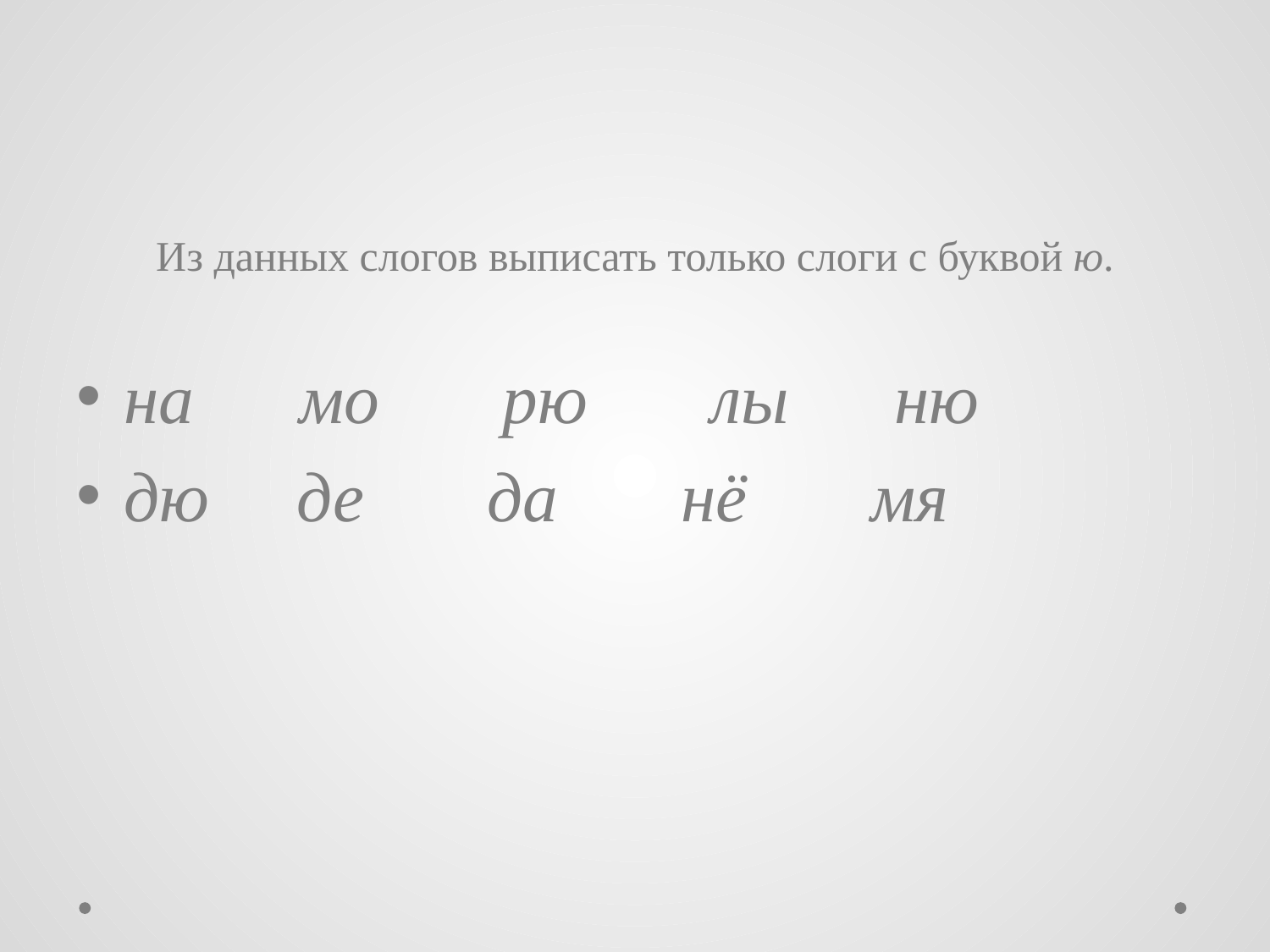

#
Из данных слогов выписать только слоги с буквой ю.

на      мо       рю       лы      ню
дю     де       да       нё       мя